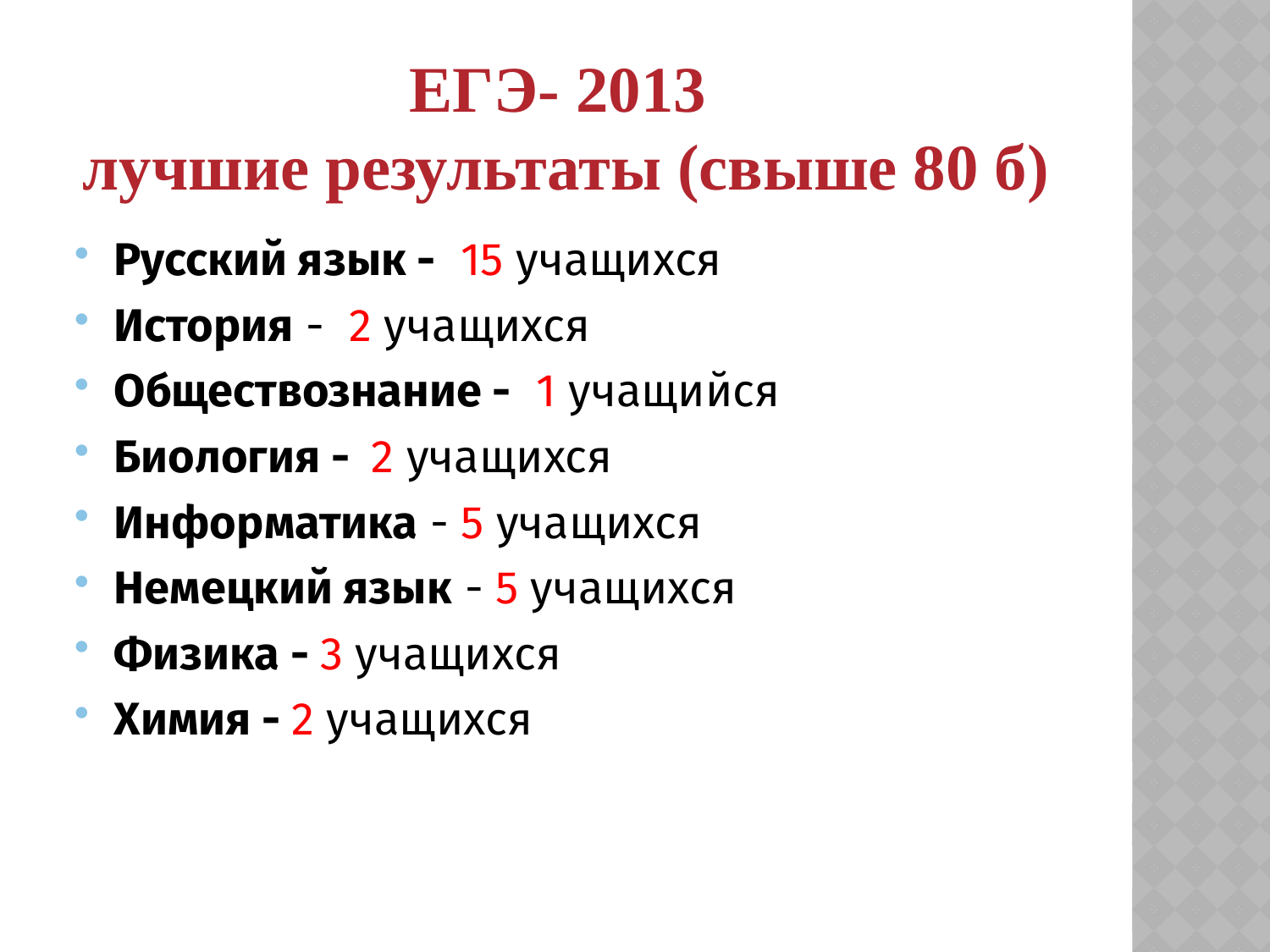

# ЕГЭ- 2013 лучшие результаты (свыше 80 б)
Русский язык -  15 учащихся
История -  2 учащихся
Обществознание -  1 учащийся
Биология -  2 учащихся
Информатика - 5 учащихся
Немецкий язык - 5 учащихся
Физика - 3 учащихся
Химия - 2 учащихся